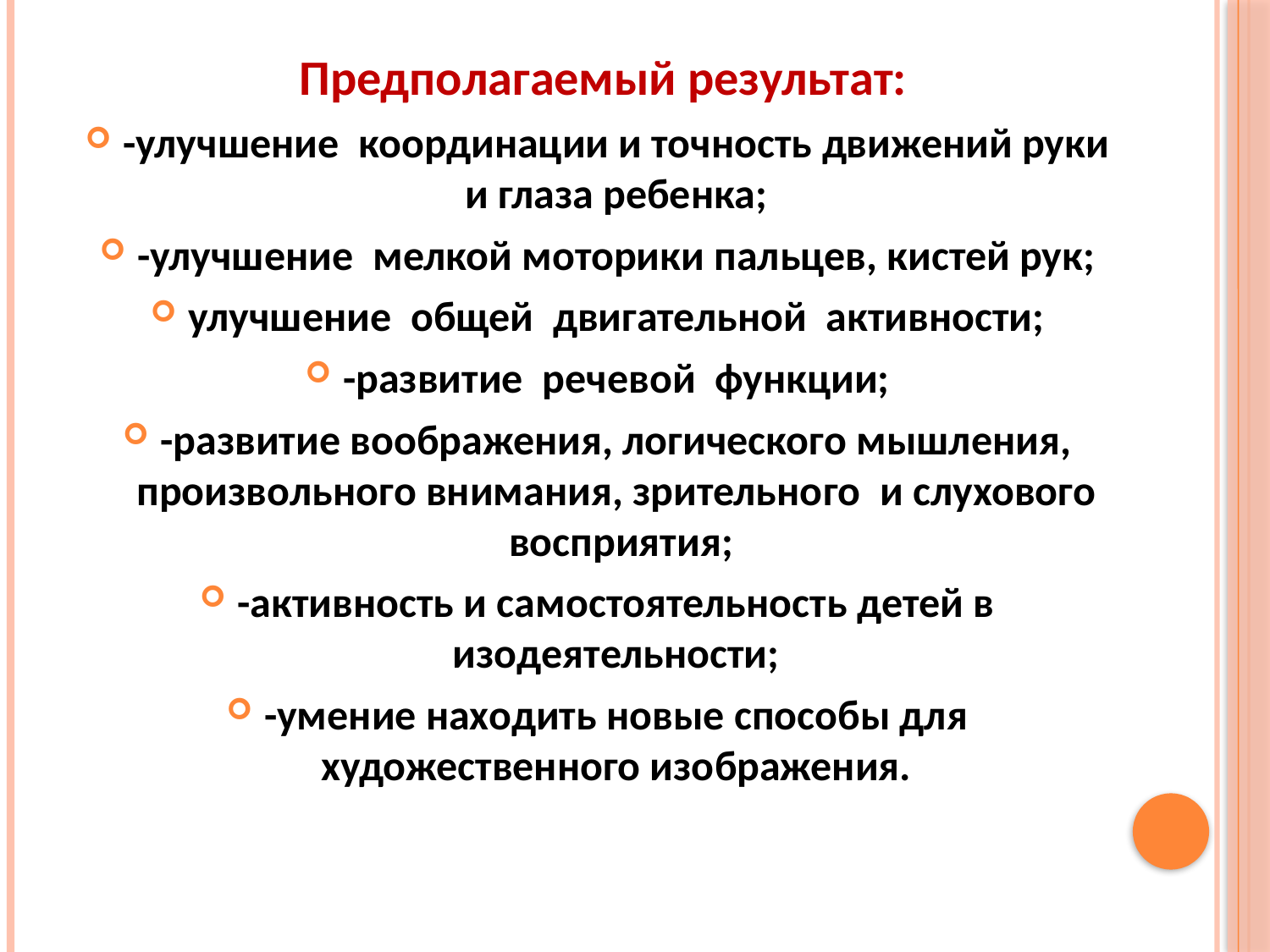

Предполагаемый результат:
-улучшение  координации и точность движений руки и глаза ребенка;
-улучшение  мелкой моторики пальцев, кистей рук;
улучшение  общей  двигательной  активности;
-развитие  речевой  функции;
-развитие воображения, логического мышления, произвольного внимания, зрительного  и слухового  восприятия;
-активность и самостоятельность детей в изодеятельности;
-умение находить новые способы для художественного изображения.